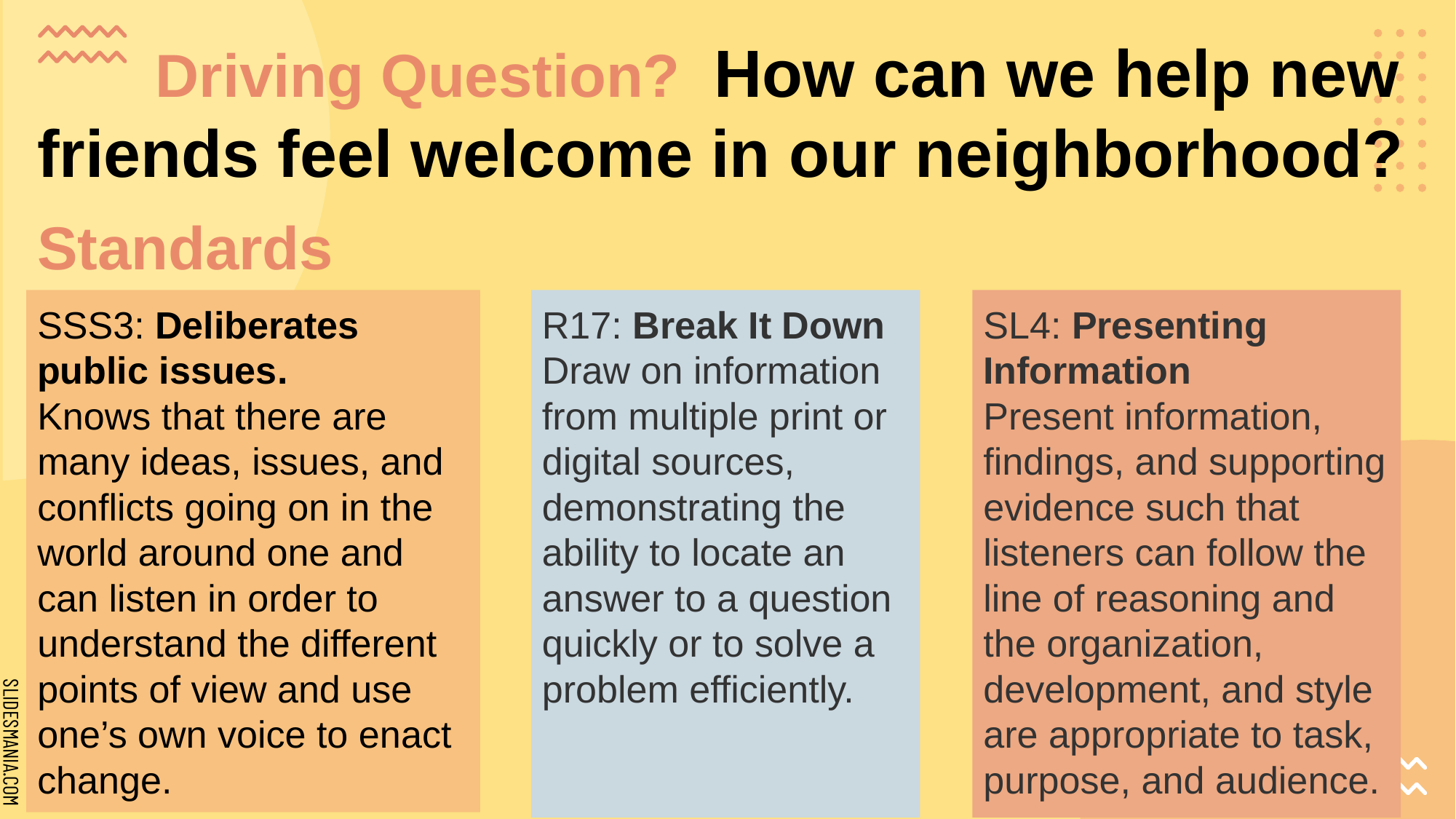

Driving Question?  How can we help new friends feel welcome in our neighborhood?
Standards
SSS3: Deliberates public issues.
Knows that there are many ideas, issues, and conflicts going on in the world around one and can listen in order to understand the different points of view and use one’s own voice to enact change.
R17: Break It Down
Draw on information from multiple print or digital sources, demonstrating the ability to locate an answer to a question quickly or to solve a problem efficiently.
SL4: Presenting Information
Present information, findings, and supporting evidence such that listeners can follow the line of reasoning and the organization, development, and style are appropriate to task, purpose, and audience.